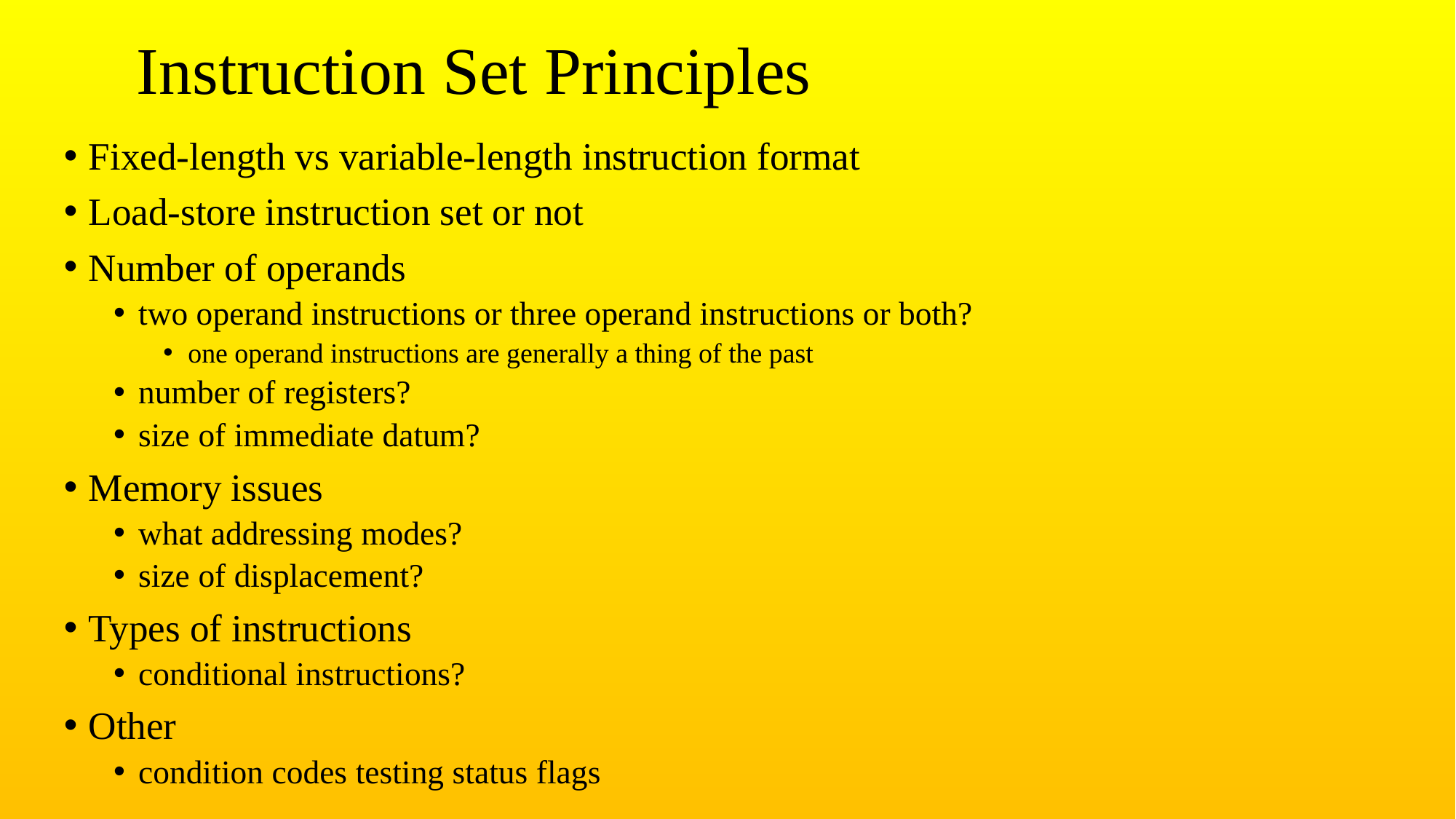

# Instruction Set Principles
Fixed-length vs variable-length instruction format
Load-store instruction set or not
Number of operands
two operand instructions or three operand instructions or both?
one operand instructions are generally a thing of the past
number of registers?
size of immediate datum?
Memory issues
what addressing modes?
size of displacement?
Types of instructions
conditional instructions?
Other
condition codes testing status flags